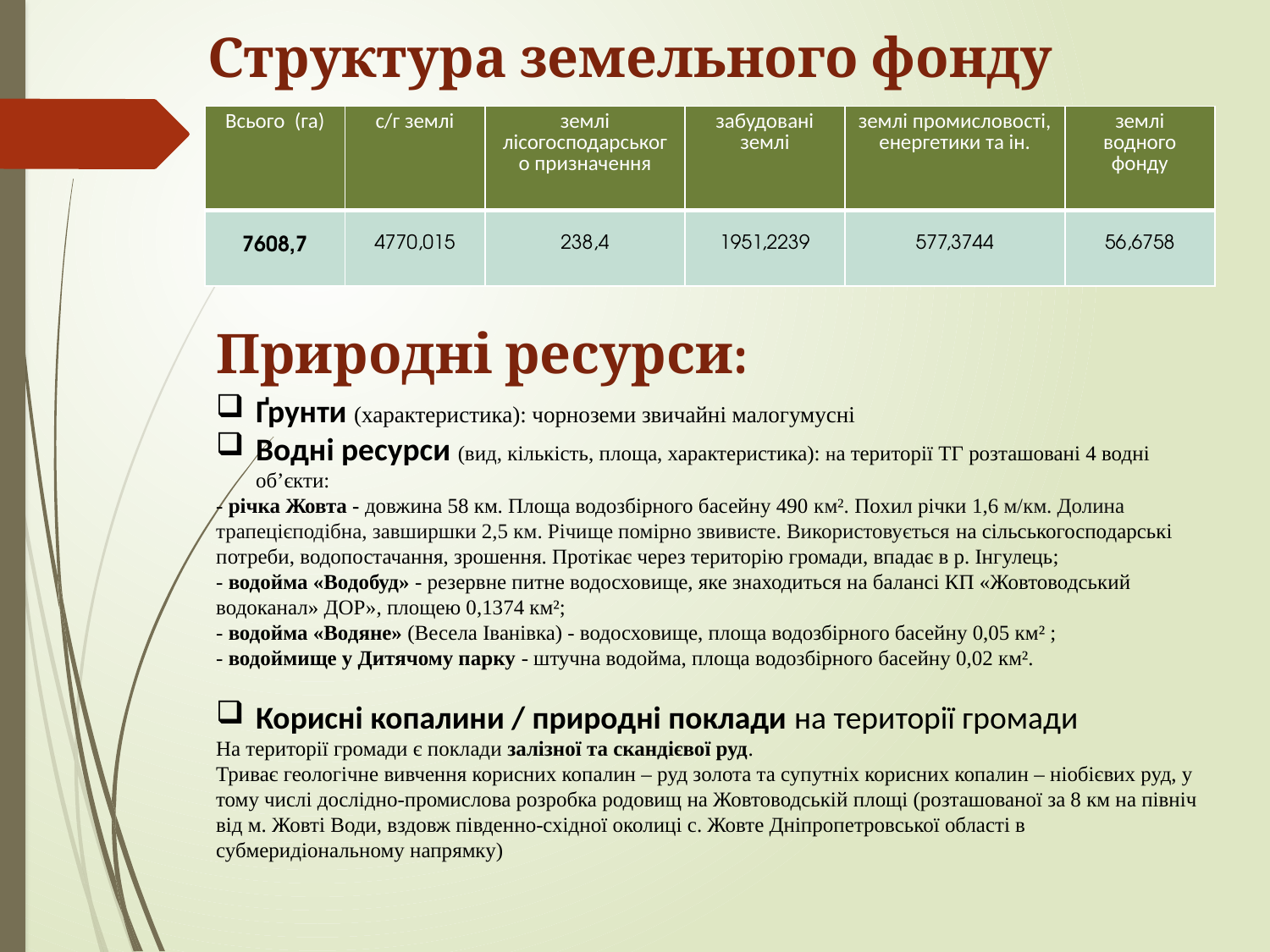

Структура земельного фонду громади
| Всього (га) | с/г землі | землі лісогосподарського призначення | забудовані землі | землі промисловості, енергетики та ін. | землі водного фонду |
| --- | --- | --- | --- | --- | --- |
| 7608,7 | 4770,015 | 238,4 | 1951,2239 | 577,3744 | 56,6758 |

Природні ресурси:

Ґрунти (характеристика): чорноземи звичайні малогумусні
Водні ресурси (вид, кількість, площа, характеристика): на території ТГ розташовані 4 водні об’єкти:
- річка Жовта - довжина 58 км. Площа водозбірного басейну 490 км². Похил річки 1,6 м/км. Долина      трапецієподібна, завширшки 2,5 км. Річище помірно звивисте. Використовується на сільськогосподарські потреби, водопостачання, зрошення. Протікає через територію громади, впадає в р. Інгулець;
- водойма «Водобуд» - резервне питне водосховище, яке знаходиться на балансі КП «Жовтоводський водоканал» ДОР», площею 0,1374 км²;
- водойма «Водяне» (Весела Іванівка) - водосховище, площа водозбірного басейну 0,05 км² ;
- водоймище у Дитячому парку - штучна водойма, площа водозбірного басейну 0,02 км².

Корисні копалини / природні поклади на території громади
На території громади є поклади залізної та скандієвої руд.
Триває геологічне вивчення корисних копалин – руд золота та супутніх корисних копалин – ніобієвих руд, у тому числі дослідно-промислова розробка родовищ на Жовтоводській площі (розташованої за 8 км на північ від м. Жовті Води, вздовж південно-східної околиці с. Жовте Дніпропетровської області в субмеридіональному напрямку)